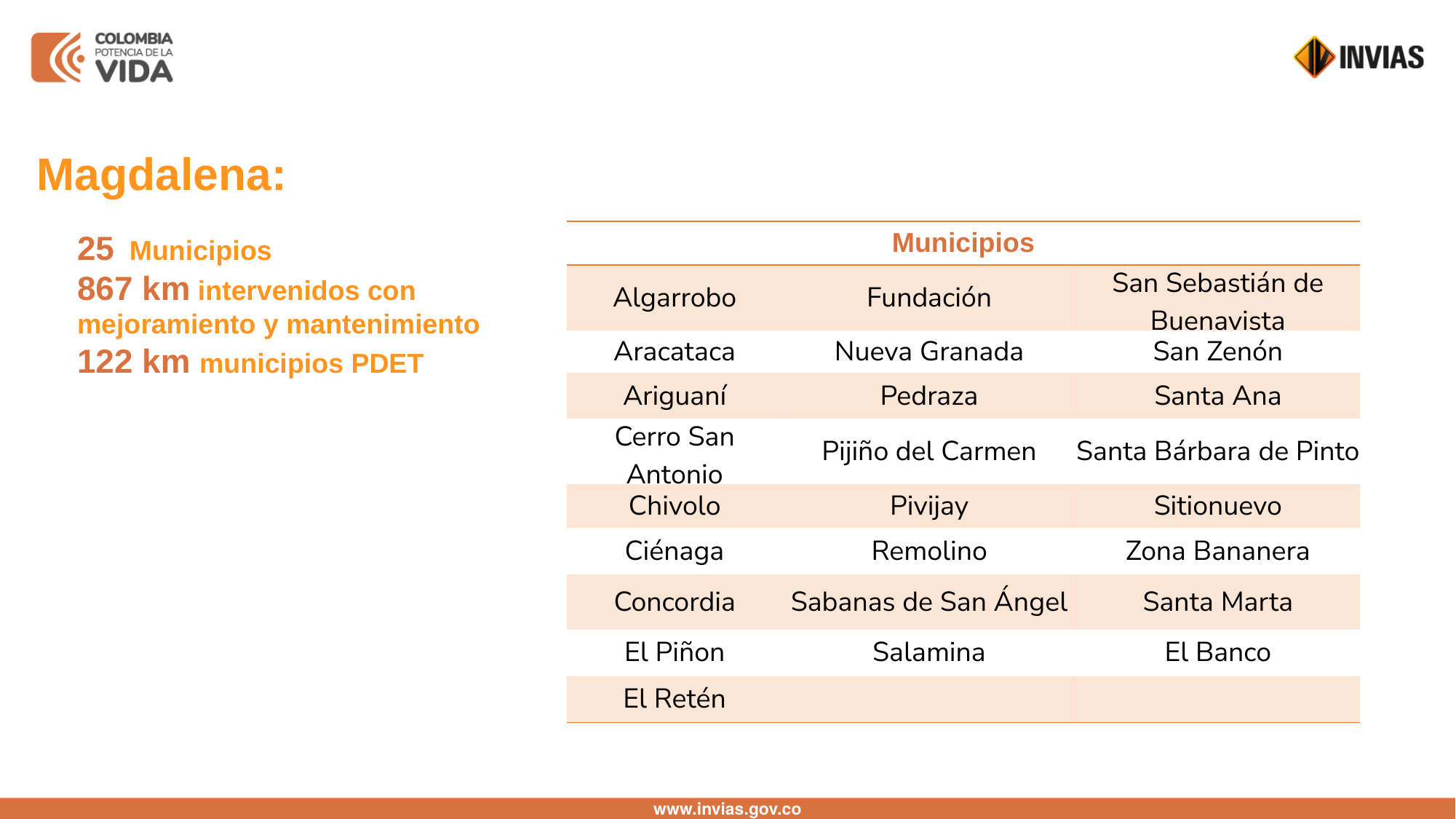

Magdalena:
25  Municipios
867 km intervenidos con mejoramiento y mantenimiento
122 km municipios PDET
| Municipios |  |  |
| --- | --- | --- |
| Algarrobo | Fundación | San Sebastián de Buenavista |
| Aracataca | Nueva Granada | San Zenón |
| Ariguaní | Pedraza | Santa Ana |
| Cerro San Antonio | Pijiño del Carmen | Santa Bárbara de Pinto |
| Chivolo | Pivijay | Sitionuevo |
| Ciénaga | Remolino | Zona Bananera |
| Concordia | Sabanas de San Ángel | Santa Marta |
| El Piñon | Salamina | El Banco |
| El Retén |  |  |
www.invias.gov.co